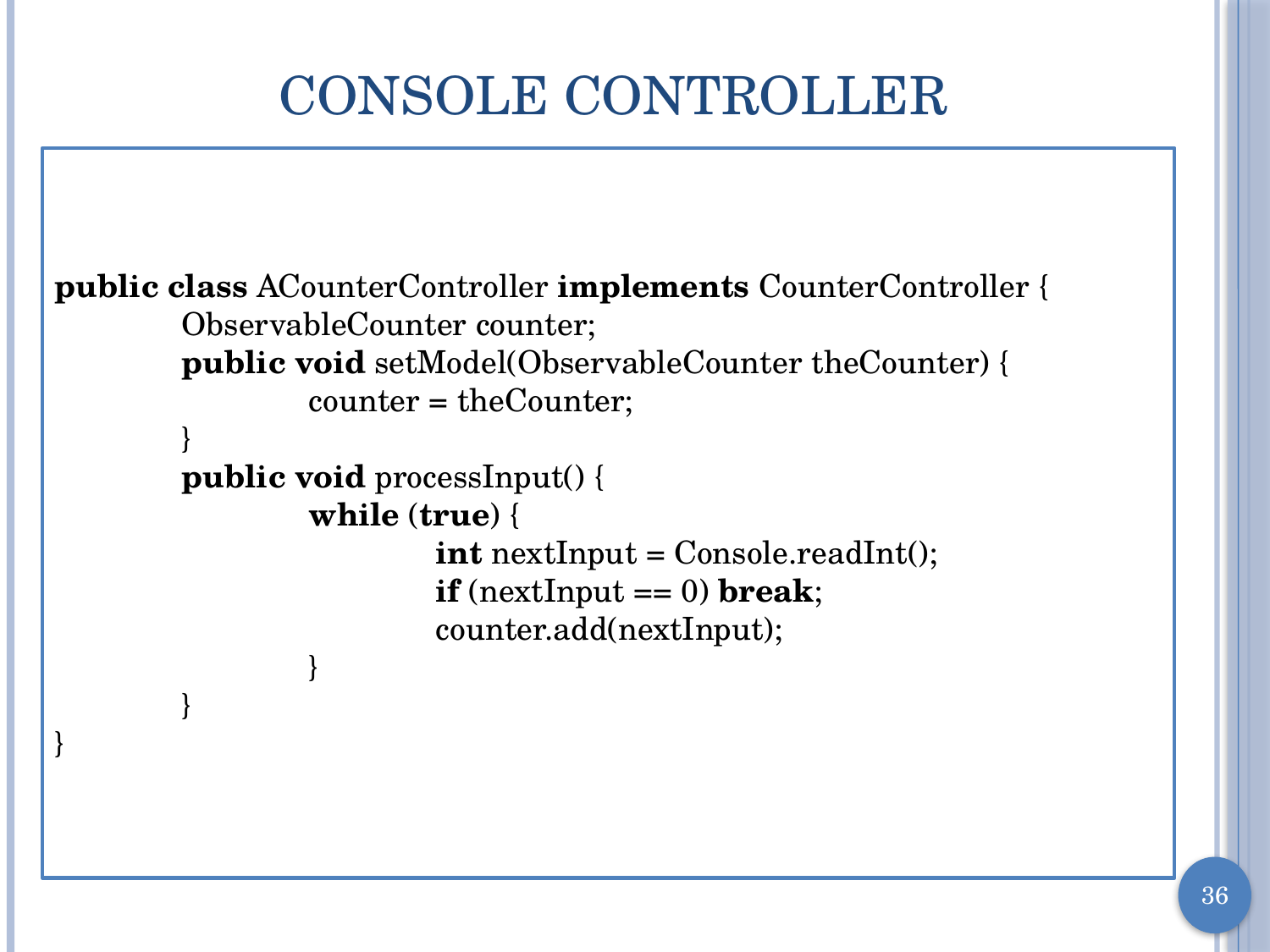

# Console Controller
public class ACounterController implements CounterController {
	ObservableCounter counter;
	public void setModel(ObservableCounter theCounter) {
		counter = theCounter;
	}
	public void processInput() {
		while (true) {
			int nextInput = Console.readInt();
			if (nextInput == 0) break;
			counter.add(nextInput);
		}
	}
}